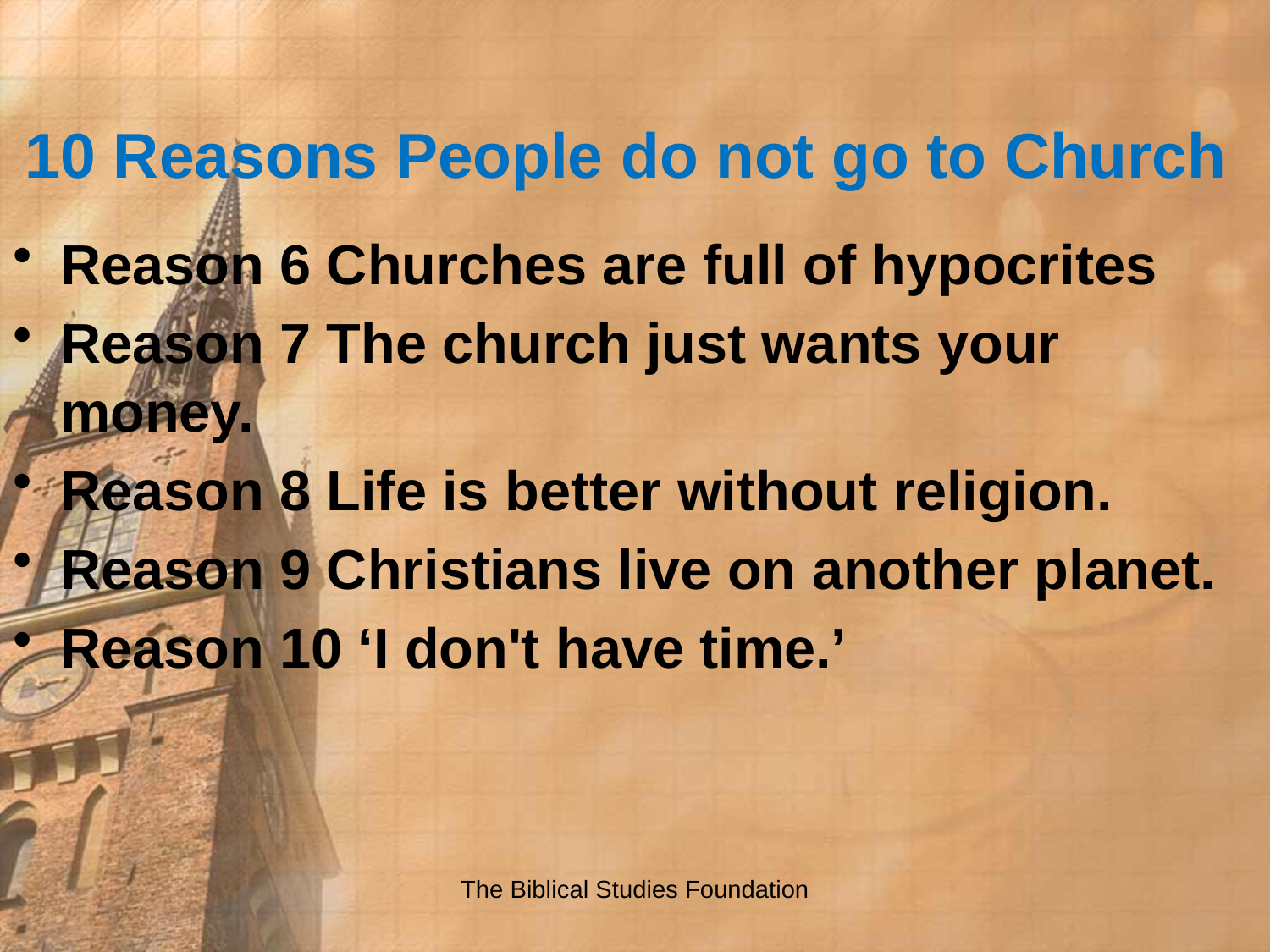

# 10 Reasons People do not go to Church
Reason 6 Churches are full of hypocrites
Reason 7 The church just wants your money.
Reason 8 Life is better without religion.
Reason 9 Christians live on another planet.
Reason 10 ‘I don't have time.’

The Biblical Studies Foundation